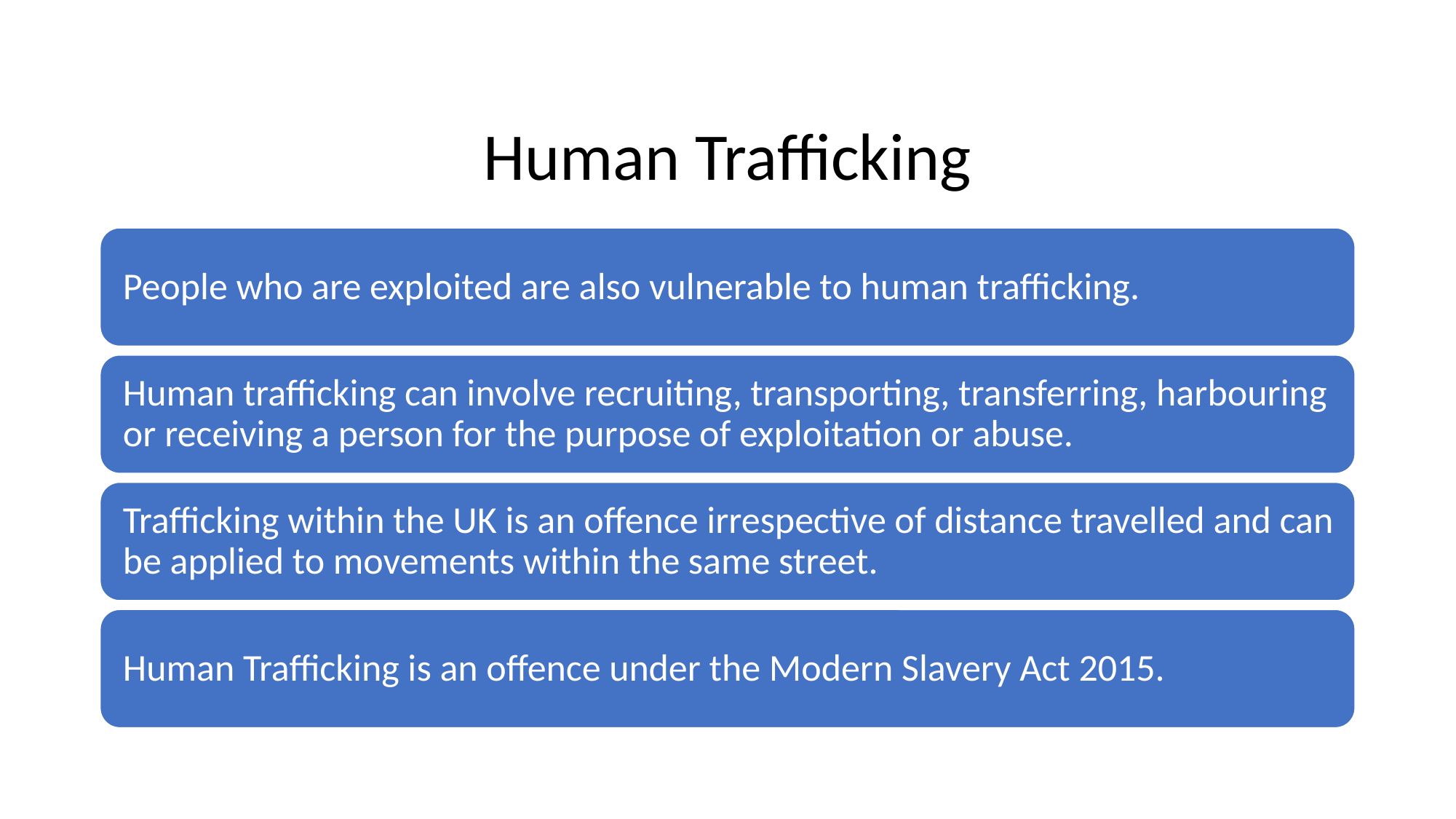

# Human Trafficking
People who are exploited are also vulnerable to human trafficking.
Human trafficking can involve recruiting, transporting, transferring, harbouring or receiving a person for the purpose of exploitation or abuse.
Trafficking within the UK is an offence irrespective of distance travelled and can be applied to movements within the same street.
Human Trafficking is an offence under the Modern Slavery Act 2015.